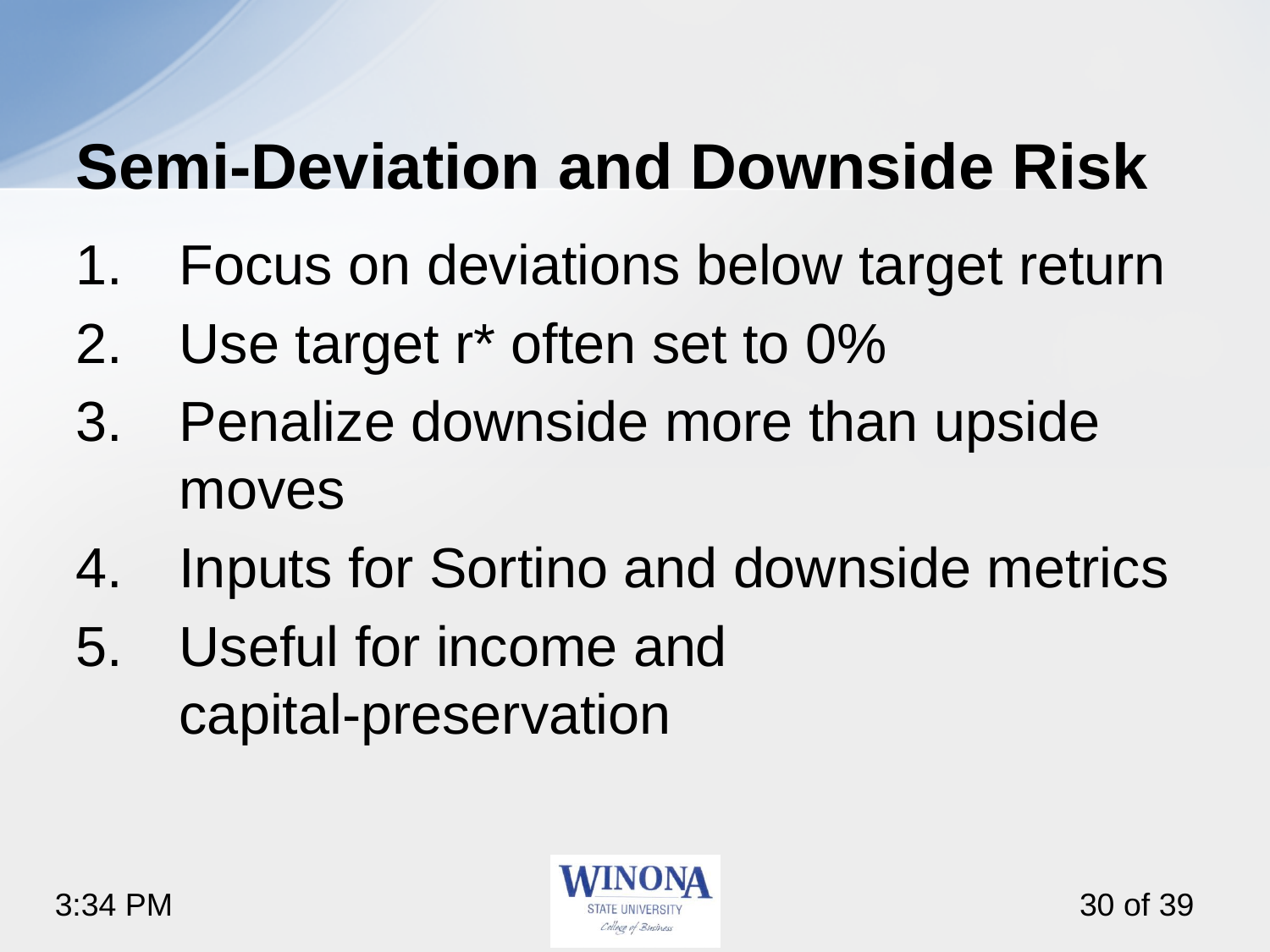

# Semi‑Deviation and Downside Risk
Focus on deviations below target return
Use target r* often set to 0%
Penalize downside more than upside moves
Inputs for Sortino and downside metrics
Useful for income and capital‑preservation